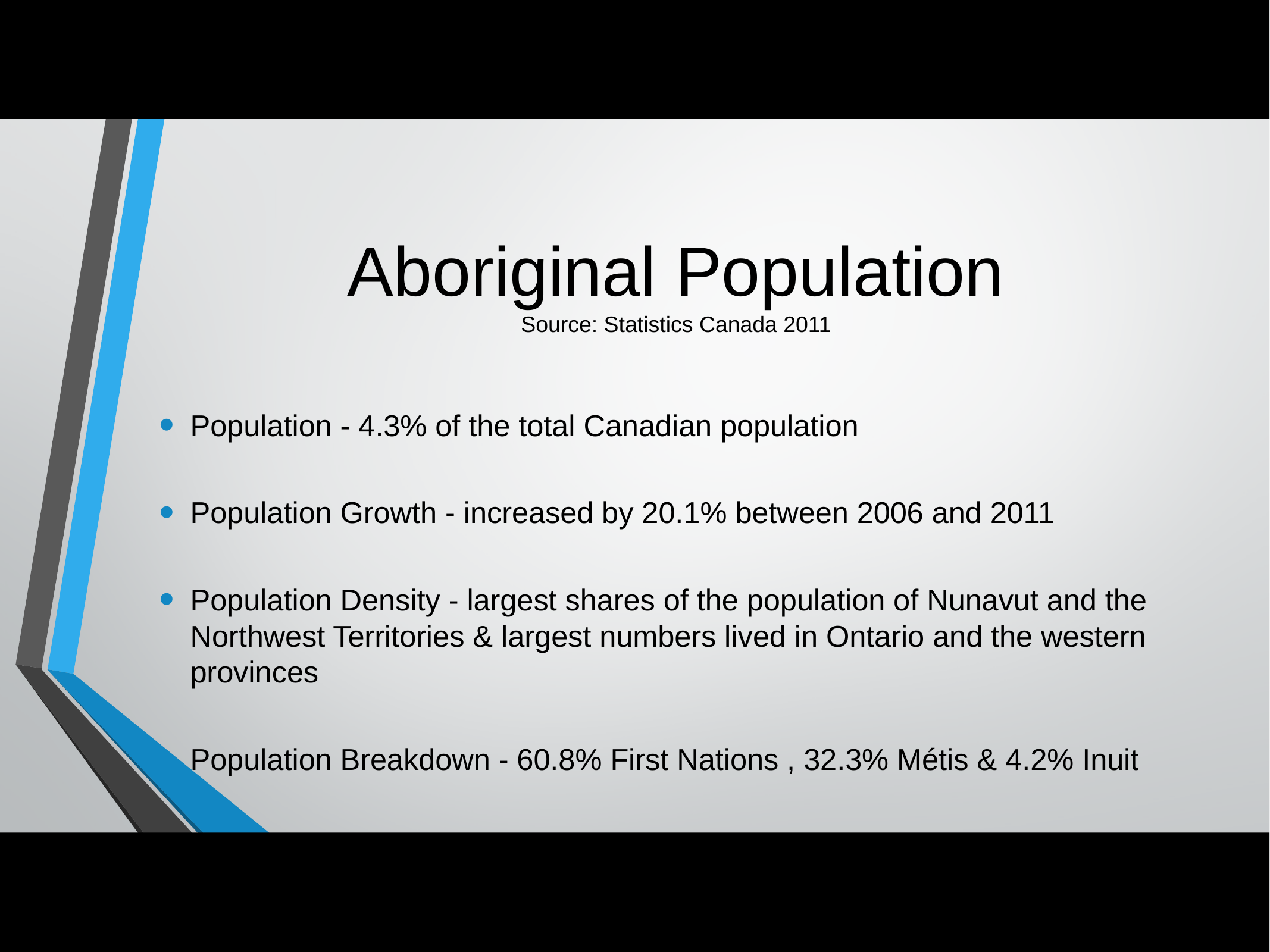

# Aboriginal Population Source: Statistics Canada 2011

Population - 4.3% of the total Canadian population

Population Growth - increased by 20.1% between 2006 and 2011

Population Density - largest shares of the population of Nunavut and the Northwest Territories & largest numbers lived in Ontario and the western provinces

Population Breakdown - 60.8% First Nations , 32.3% Métis & 4.2% Inuit